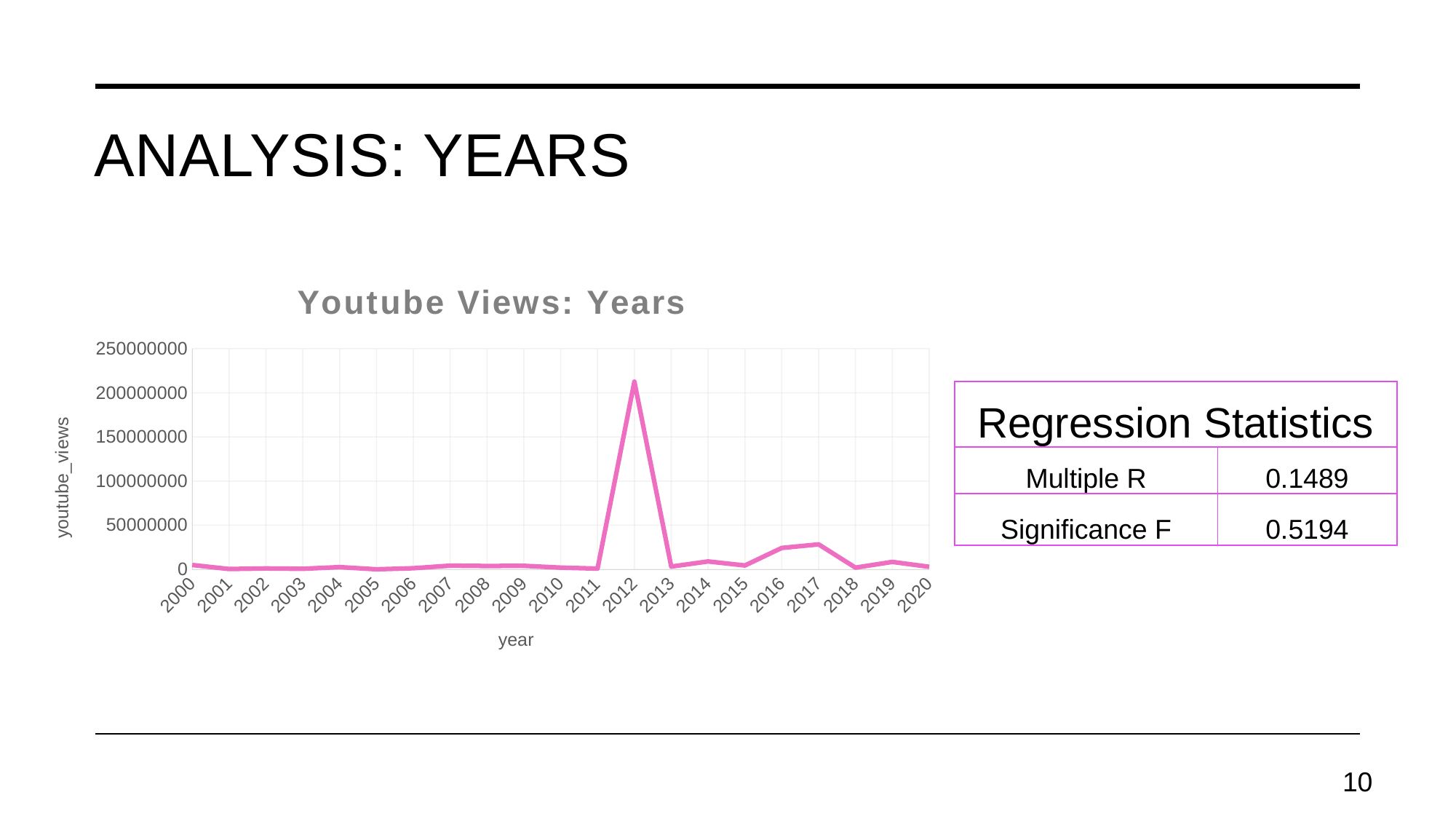

# Analysis: Years

### Chart: Youtube Views: Years

| Category | Total |
|---|---|
| 2000 | 4943600.0 |
| 2001 | 431600.0 |
| 2002 | 1058100.0 |
| 2003 | 679600.0 |
| 2004 | 2561618.0 |
| 2005 | 57994.0 |
| 2006 | 1266000.0 |
| 2007 | 4194454.0 |
| 2008 | 3802400.0 |
| 2009 | 4002200.0 |
| 2010 | 1979966.0 |
| 2011 | 860058.0 |
| 2012 | 212625601.0 |
| 2013 | 3138569.0 |
| 2014 | 8964400.0 |
| 2015 | 4427000.0 |
| 2016 | 24258511.0 |
| 2017 | 28320000.0 |
| 2018 | 1981510.0 |
| 2019 | 8447786.0 |
| 2020 | 2881800.0 |
| Regression Statistics |  |
| --- | --- |
| Multiple R | 0.1489 |
| Significance F | 0.5194 |
10